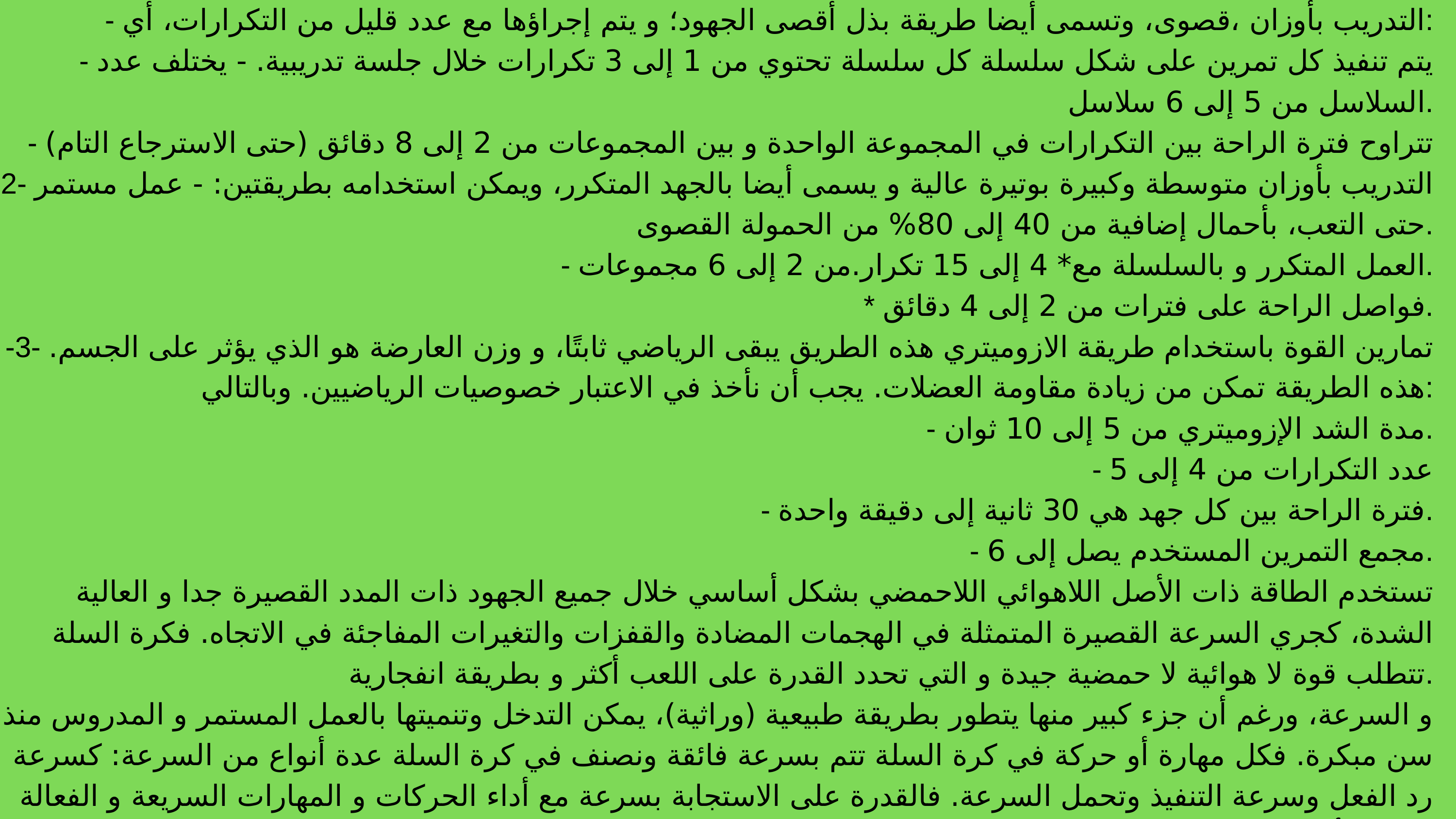

- التدريب بأوزان ،قصوى، وتسمى أيضا طريقة بذل أقصى الجهود؛ و يتم إجراؤها مع عدد قليل من التكرارات، أي:
- يتم تنفيذ كل تمرين على شكل سلسلة كل سلسلة تحتوي من 1 إلى 3 تكرارات خلال جلسة تدريبية. - يختلف عدد السلاسل من 5 إلى 6 سلاسل.
- تتراوح فترة الراحة بين التكرارات في المجموعة الواحدة و بين المجموعات من 2 إلى 8 دقائق (حتى الاسترجاع التام)
2- التدريب بأوزان متوسطة وكبيرة بوتيرة عالية و يسمى أيضا بالجهد المتكرر، ويمكن استخدامه بطريقتين: - عمل مستمر حتى التعب، بأحمال إضافية من 40 إلى 80% من الحمولة القصوى.
- العمل المتكرر و بالسلسلة مع* 4 إلى 15 تكرار.من 2 إلى 6 مجموعات.
* فواصل الراحة على فترات من 2 إلى 4 دقائق.
-3- تمارين القوة باستخدام طريقة الازوميتري هذه الطريق يبقى الرياضي ثابتًا، و وزن العارضة هو الذي يؤثر على الجسم. هذه الطريقة تمكن من زيادة مقاومة العضلات. يجب أن نأخذ في الاعتبار خصوصيات الرياضيين. وبالتالي:
- مدة الشد الإزوميتري من 5 إلى 10 ثوان.
- عدد التكرارات من 4 إلى 5
- فترة الراحة بين كل جهد هي 30 ثانية إلى دقيقة واحدة.
- مجمع التمرين المستخدم يصل إلى 6.
تستخدم الطاقة ذات الأصل اللاهوائي اللاحمضي بشكل أساسي خلال جميع الجهود ذات المدد القصيرة جدا و العالية الشدة، كجري السرعة القصيرة المتمثلة في الهجمات المضادة والقفزات والتغيرات المفاجئة في الاتجاه. فكرة السلة
تتطلب قوة لا هوائية لا حمضية جيدة و التي تحدد القدرة على اللعب أكثر و بطريقة انفجارية.
و السرعة، ورغم أن جزء كبير منها يتطور بطريقة طبيعية (وراثية)، يمكن التدخل وتنميتها بالعمل المستمر و المدروس منذ سن مبكرة. فكل مهارة أو حركة في كرة السلة تتم بسرعة فائقة ونصنف في كرة السلة عدة أنواع من السرعة: كسرعة رد الفعل وسرعة التنفيذ وتحمل السرعة. فالقدرة على الاستجابة بسرعة مع أداء الحركات و المهارات السريعة و الفعالة بالكرة أو بدون كرة هي الهدف ا الذي يجب تحقيقه عند تدريب اللاعبين.